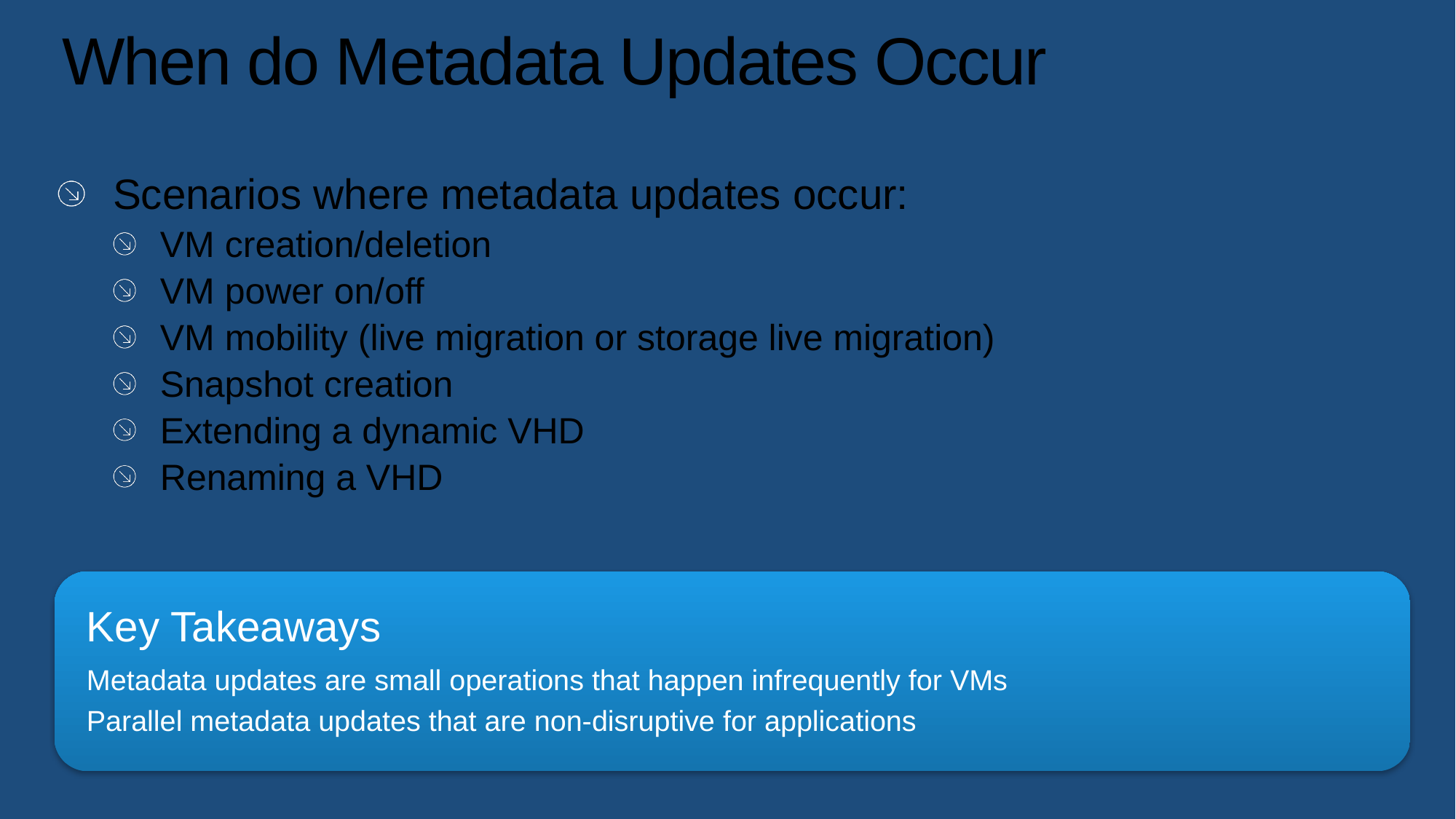

# When do Metadata Updates Occur
Scenarios where metadata updates occur:
VM creation/deletion
VM power on/off
VM mobility (live migration or storage live migration)
Snapshot creation
Extending a dynamic VHD
Renaming a VHD
Key Takeaways
Metadata updates are small operations that happen infrequently for VMs
Parallel metadata updates that are non-disruptive for applications